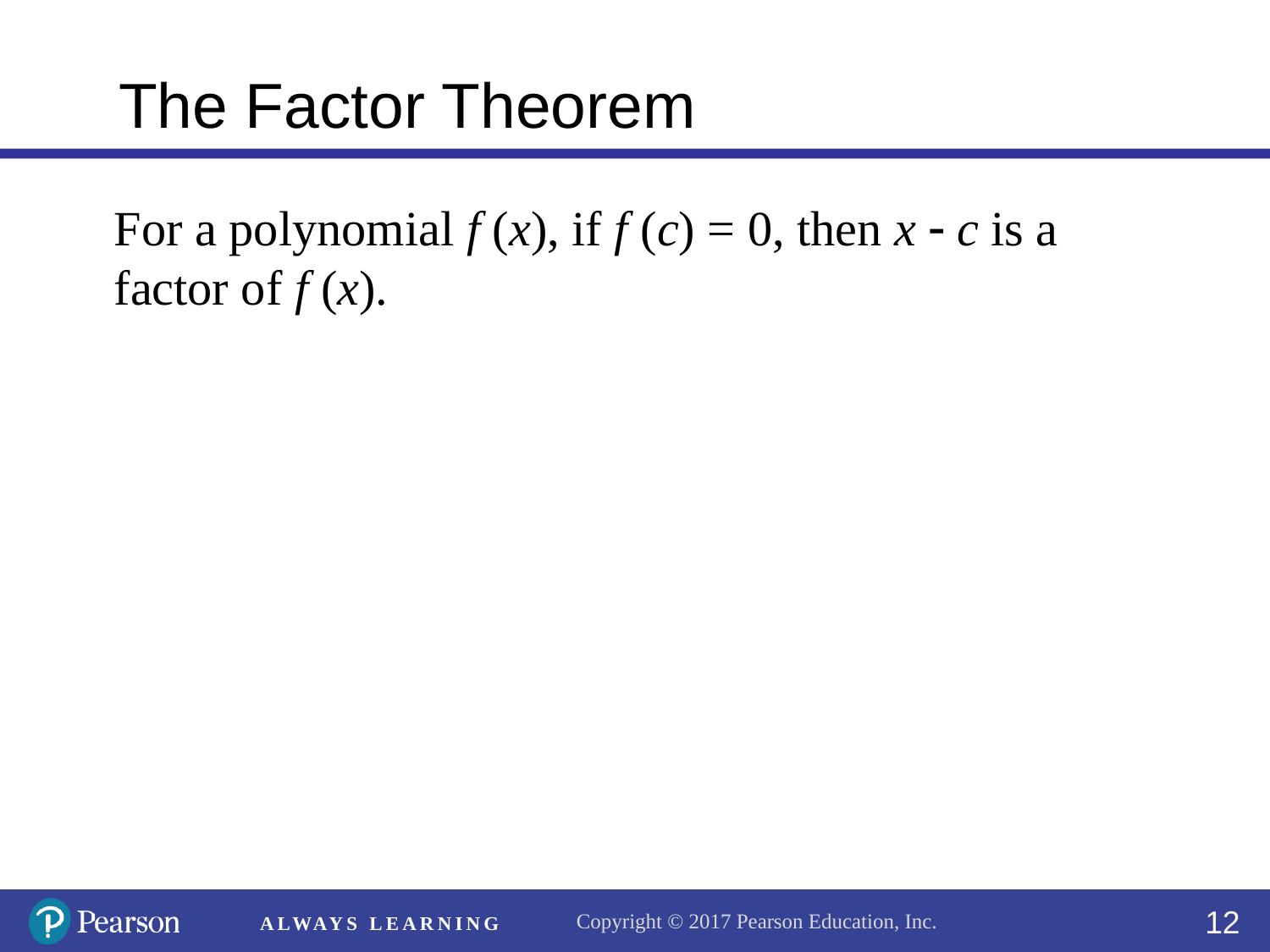

# The Factor Theorem
For a polynomial f (x), if f (c) = 0, then x − c is a factor of f (x).